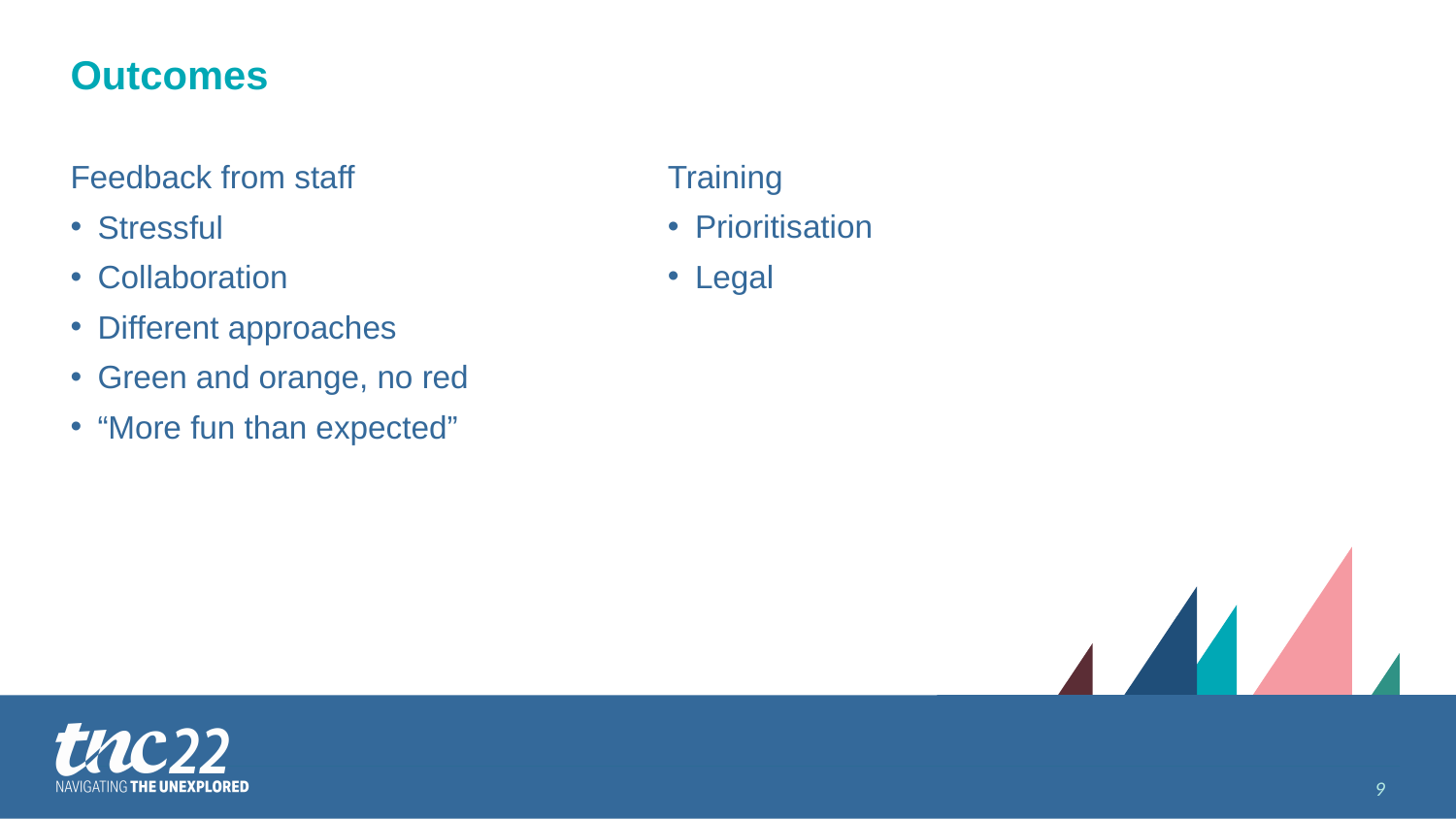

# Outcomes
Training
Prioritisation
Legal
Feedback from staff
Stressful
Collaboration
Different approaches
Green and orange, no red
“More fun than expected”

9